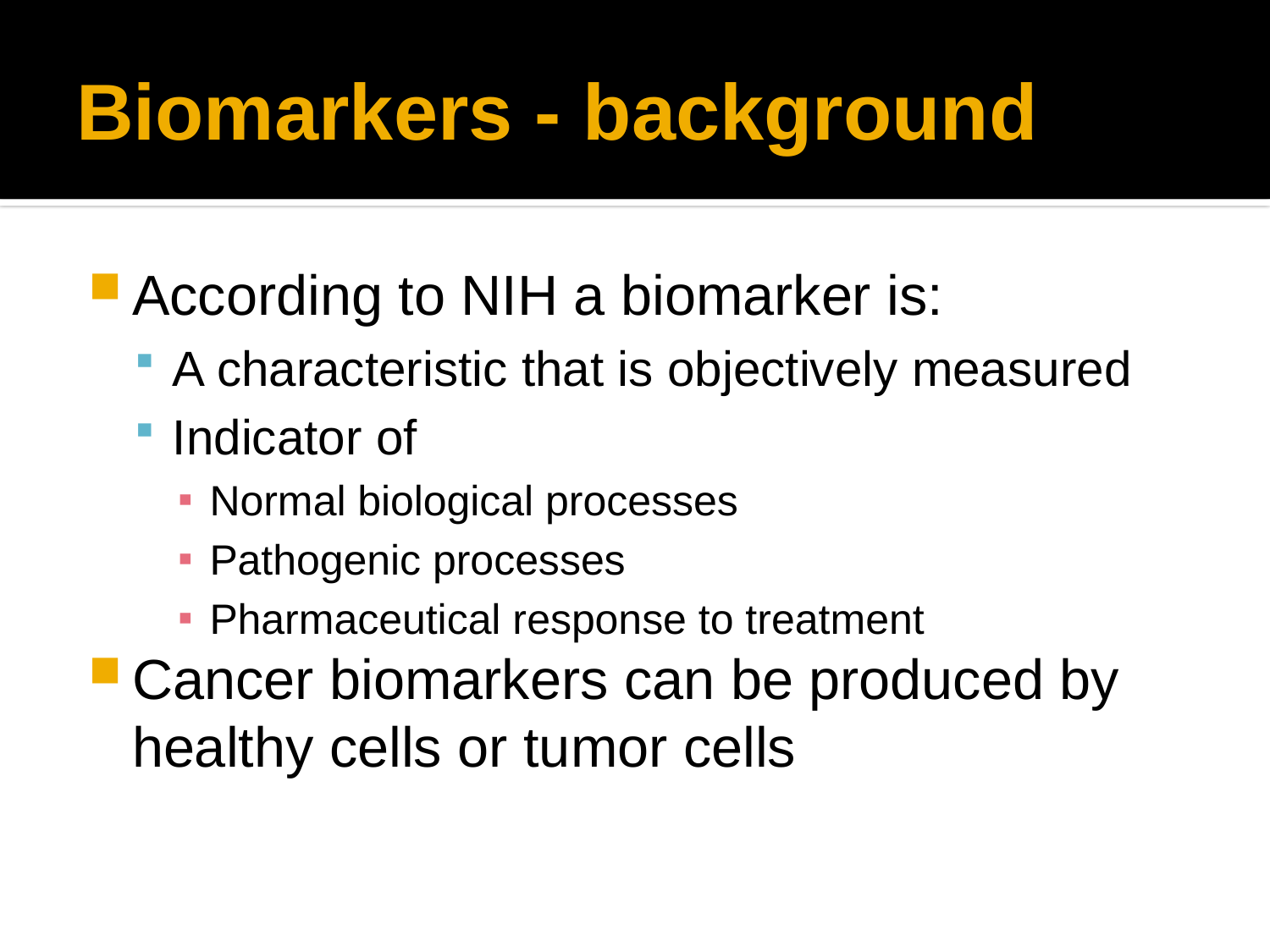

# Biomarkers - background
According to NIH a biomarker is:
A characteristic that is objectively measured
Indicator of
Normal biological processes
Pathogenic processes
Pharmaceutical response to treatment
Cancer biomarkers can be produced by healthy cells or tumor cells